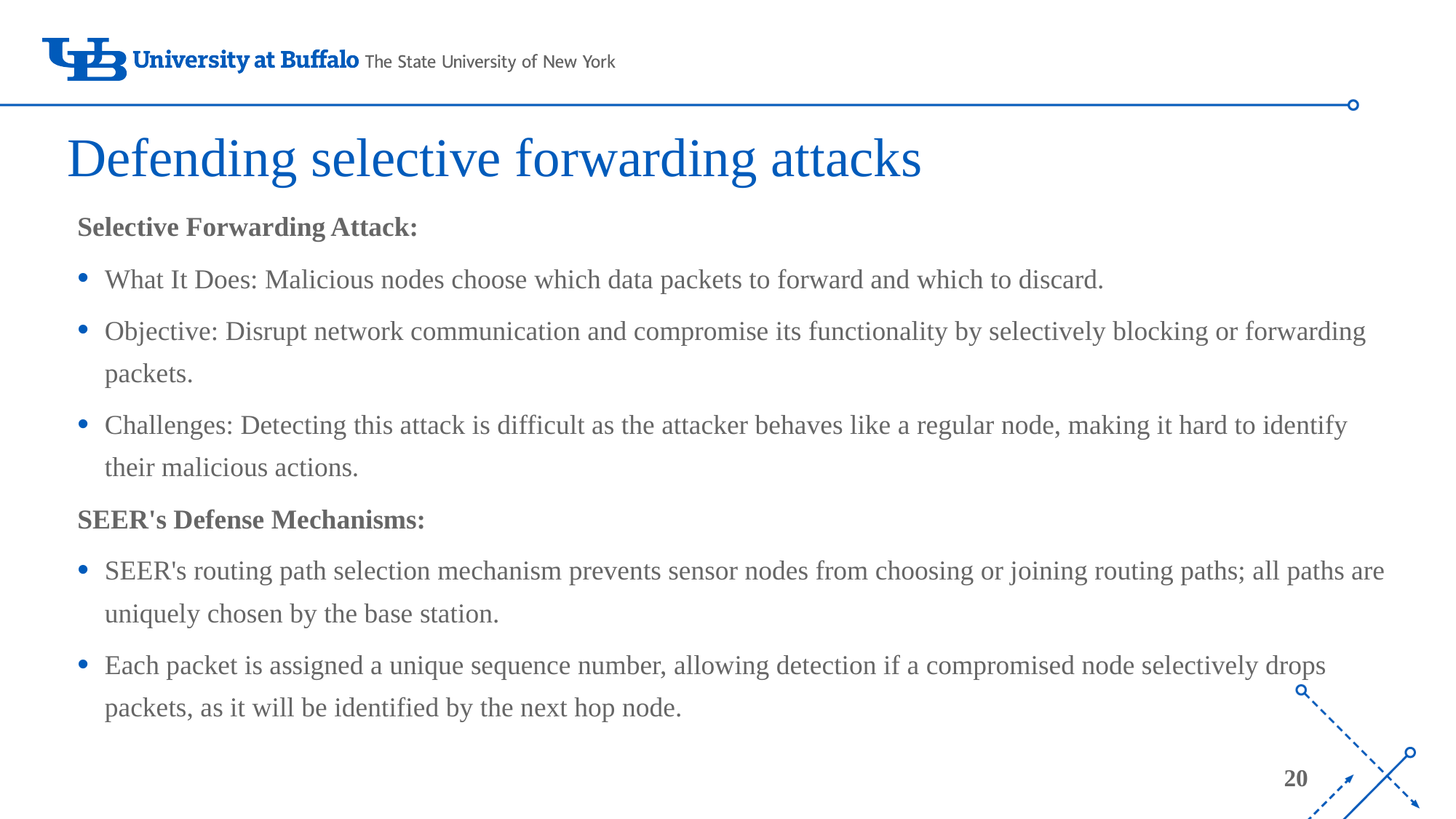

# Defending selective forwarding attacks
Selective Forwarding Attack:
What It Does: Malicious nodes choose which data packets to forward and which to discard.
Objective: Disrupt network communication and compromise its functionality by selectively blocking or forwarding packets.
Challenges: Detecting this attack is difficult as the attacker behaves like a regular node, making it hard to identify their malicious actions.
SEER's Defense Mechanisms:
SEER's routing path selection mechanism prevents sensor nodes from choosing or joining routing paths; all paths are uniquely chosen by the base station.
Each packet is assigned a unique sequence number, allowing detection if a compromised node selectively drops packets, as it will be identified by the next hop node.